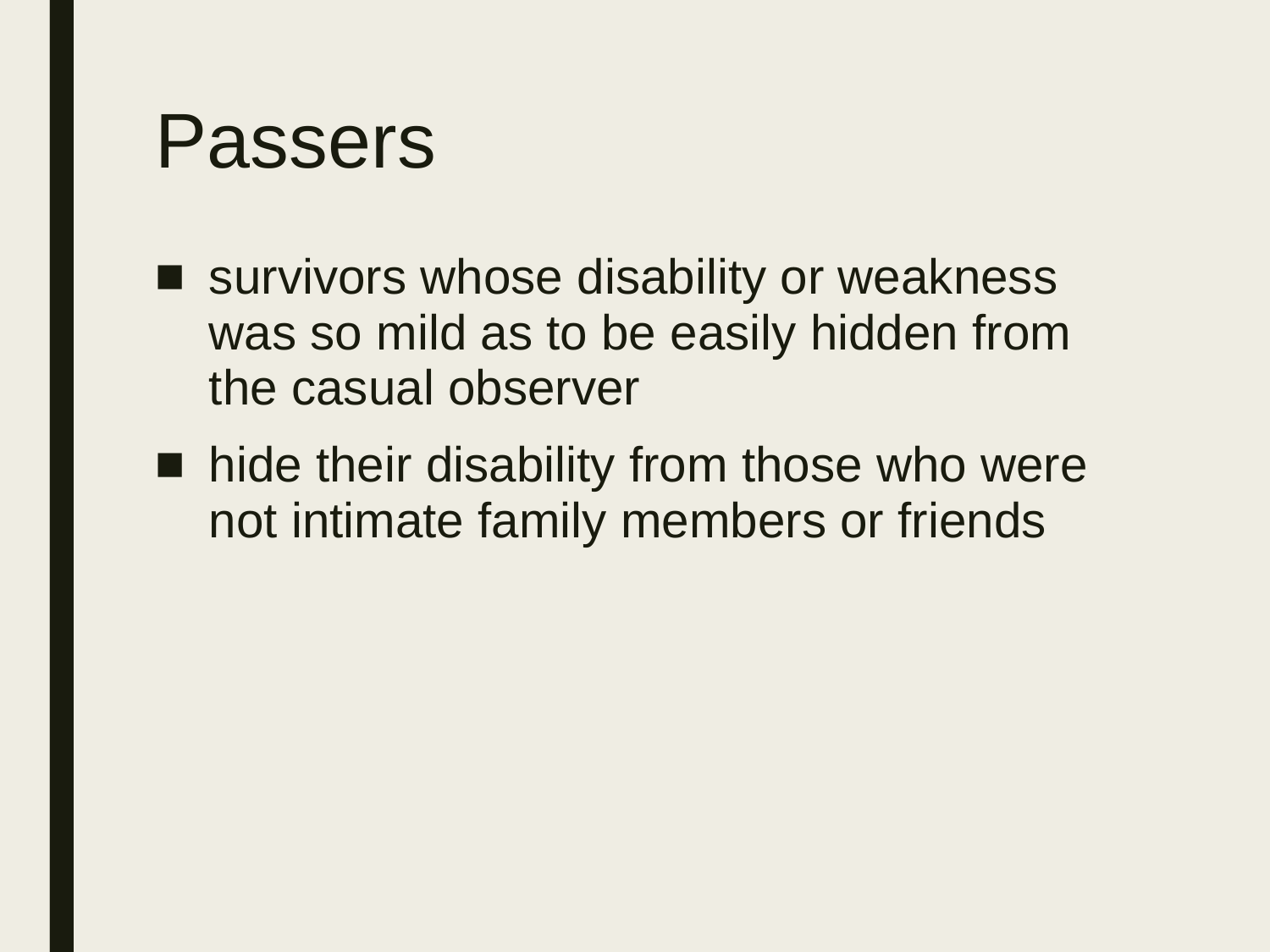

# Passers
survivors whose disability or weakness was so mild as to be easily hidden from the casual observer
hide their disability from those who were not intimate family members or friends